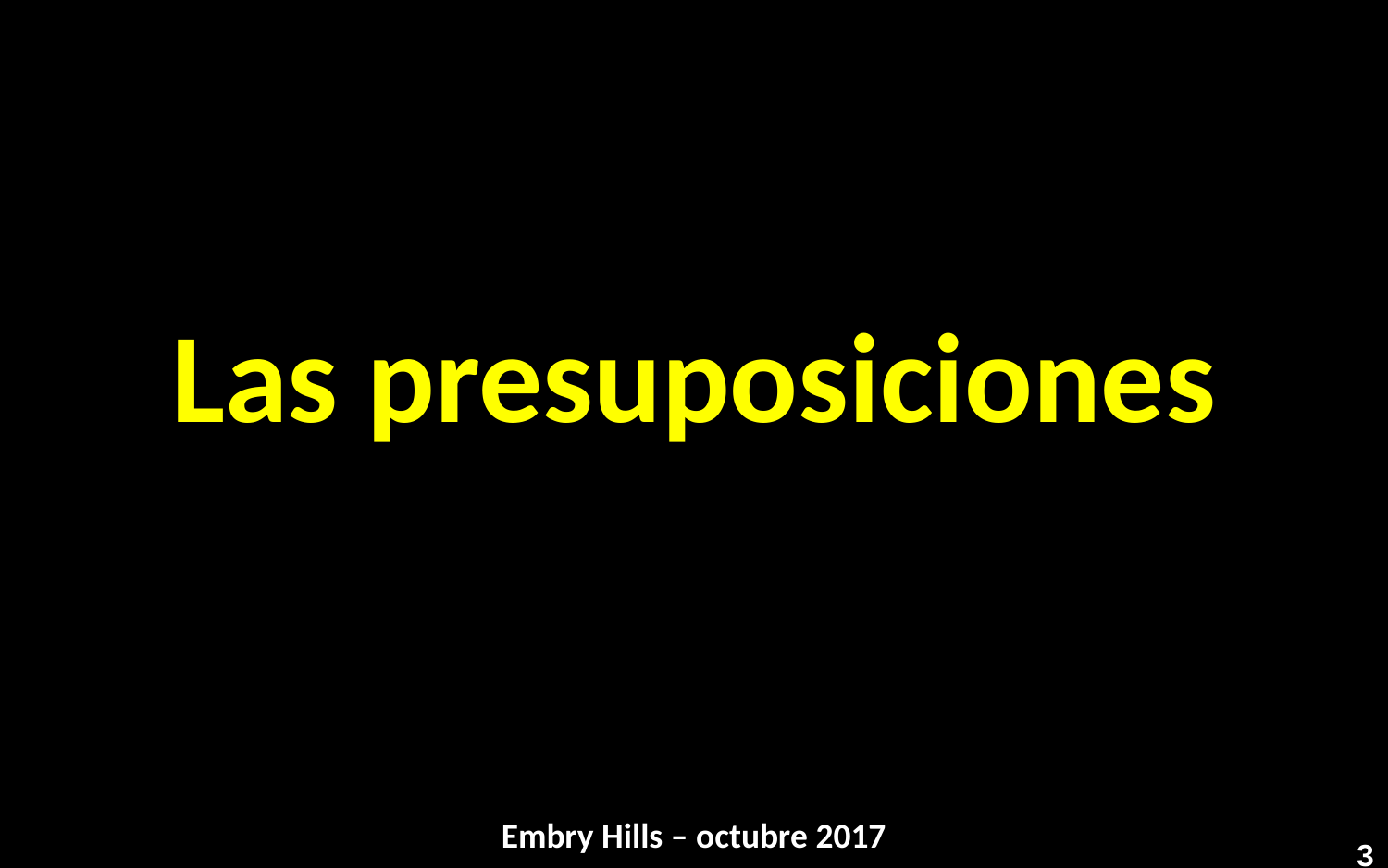

# Las presuposiciones
Embry Hills – octubre 2017
3